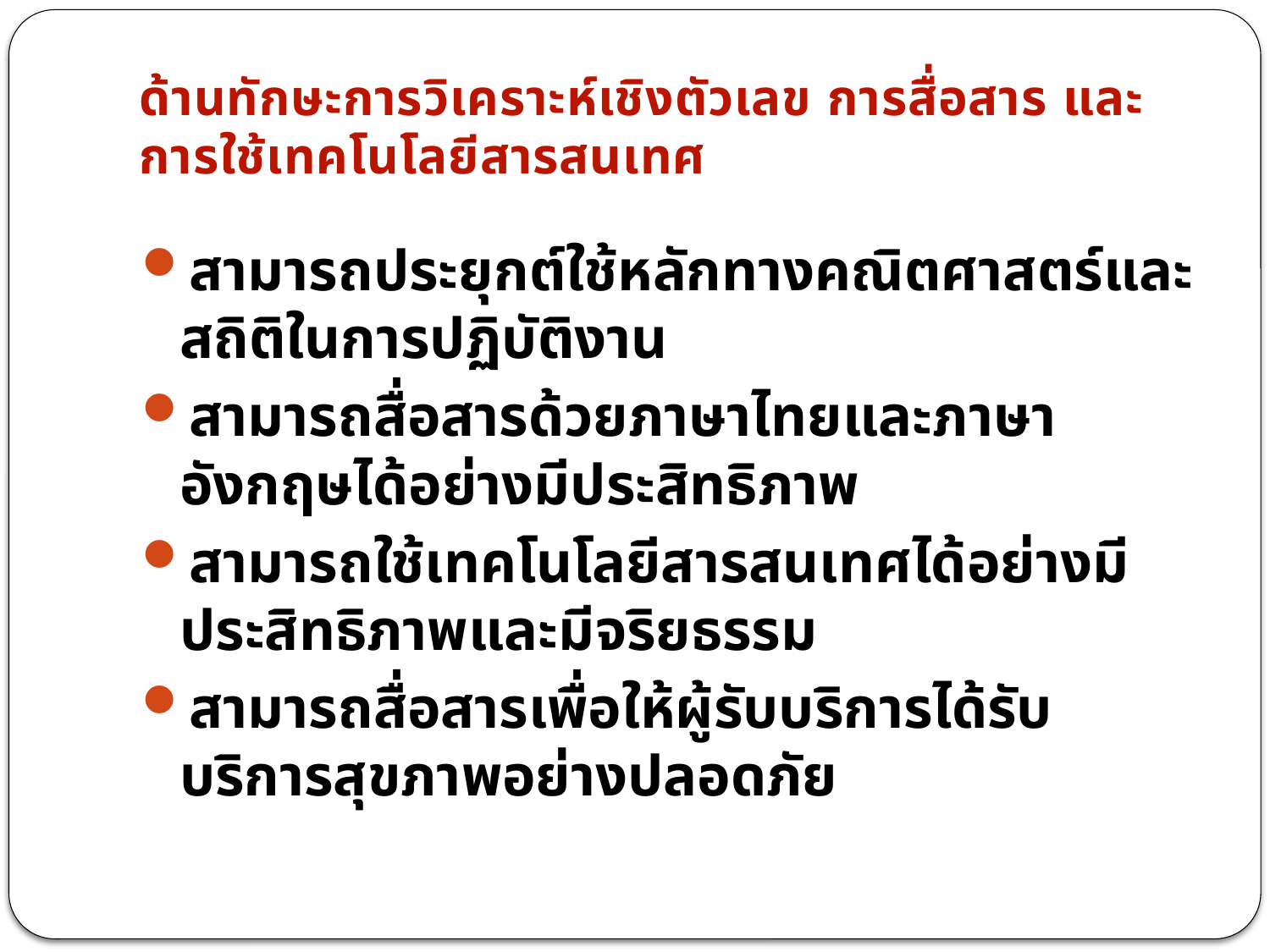

# ด้านทักษะการวิเคราะห์เชิงตัวเลข การสื่อสาร และการใช้เทคโนโลยีสารสนเทศ
สามารถประยุกต์ใช้หลักทางคณิตศาสตร์และสถิติในการปฏิบัติงาน
สามารถสื่อสารด้วยภาษาไทยและภาษาอังกฤษได้อย่างมีประสิทธิภาพ
สามารถใช้เทคโนโลยีสารสนเทศได้อย่างมีประสิทธิภาพและมีจริยธรรม
สามารถสื่อสารเพื่อให้ผู้รับบริการได้รับบริการสุขภาพอย่างปลอดภัย